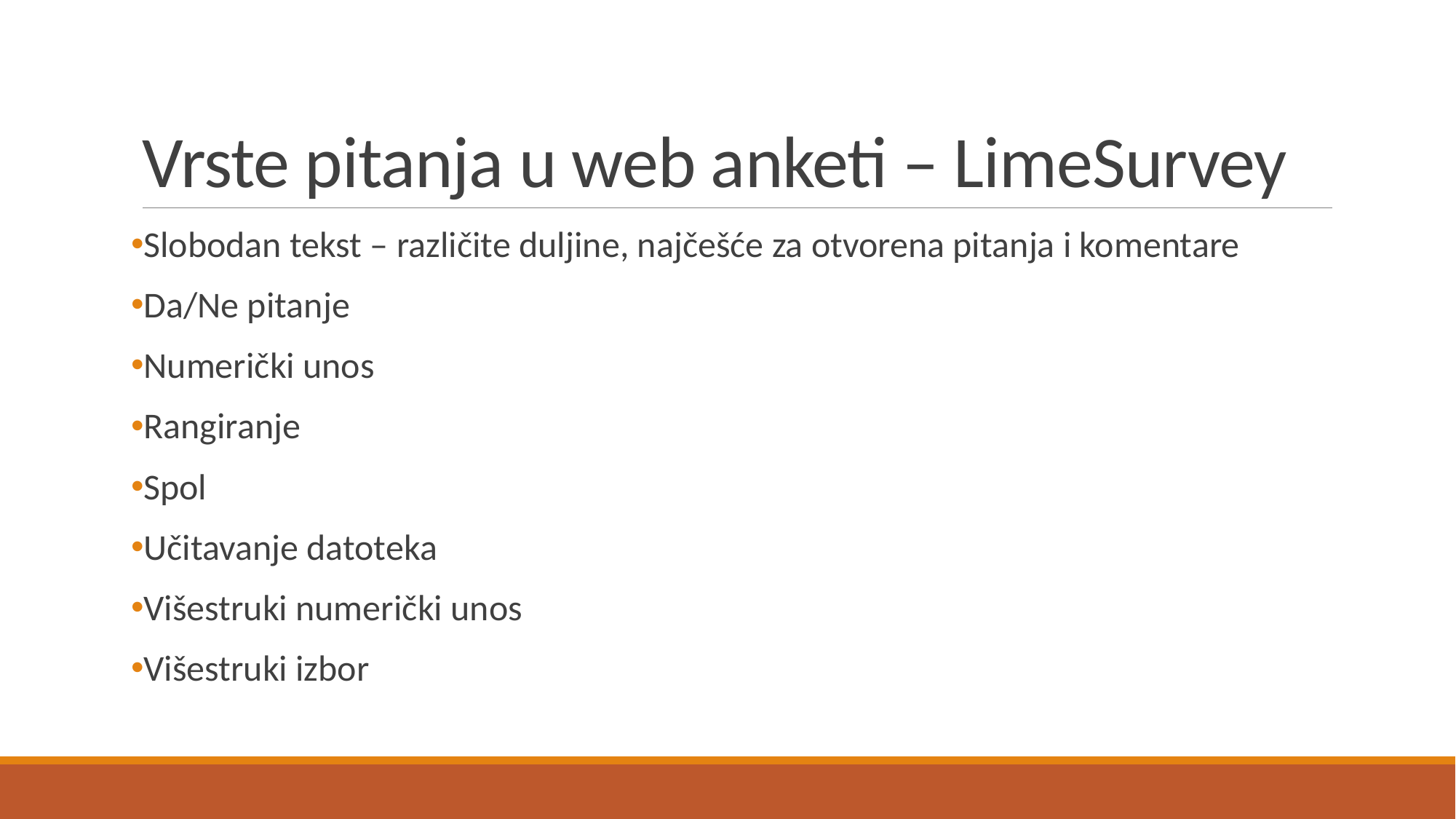

# Vrste pitanja u web anketi – LimeSurvey
Slobodan tekst – različite duljine, najčešće za otvorena pitanja i komentare
Da/Ne pitanje
Numerički unos
Rangiranje
Spol
Učitavanje datoteka
Višestruki numerički unos
Višestruki izbor